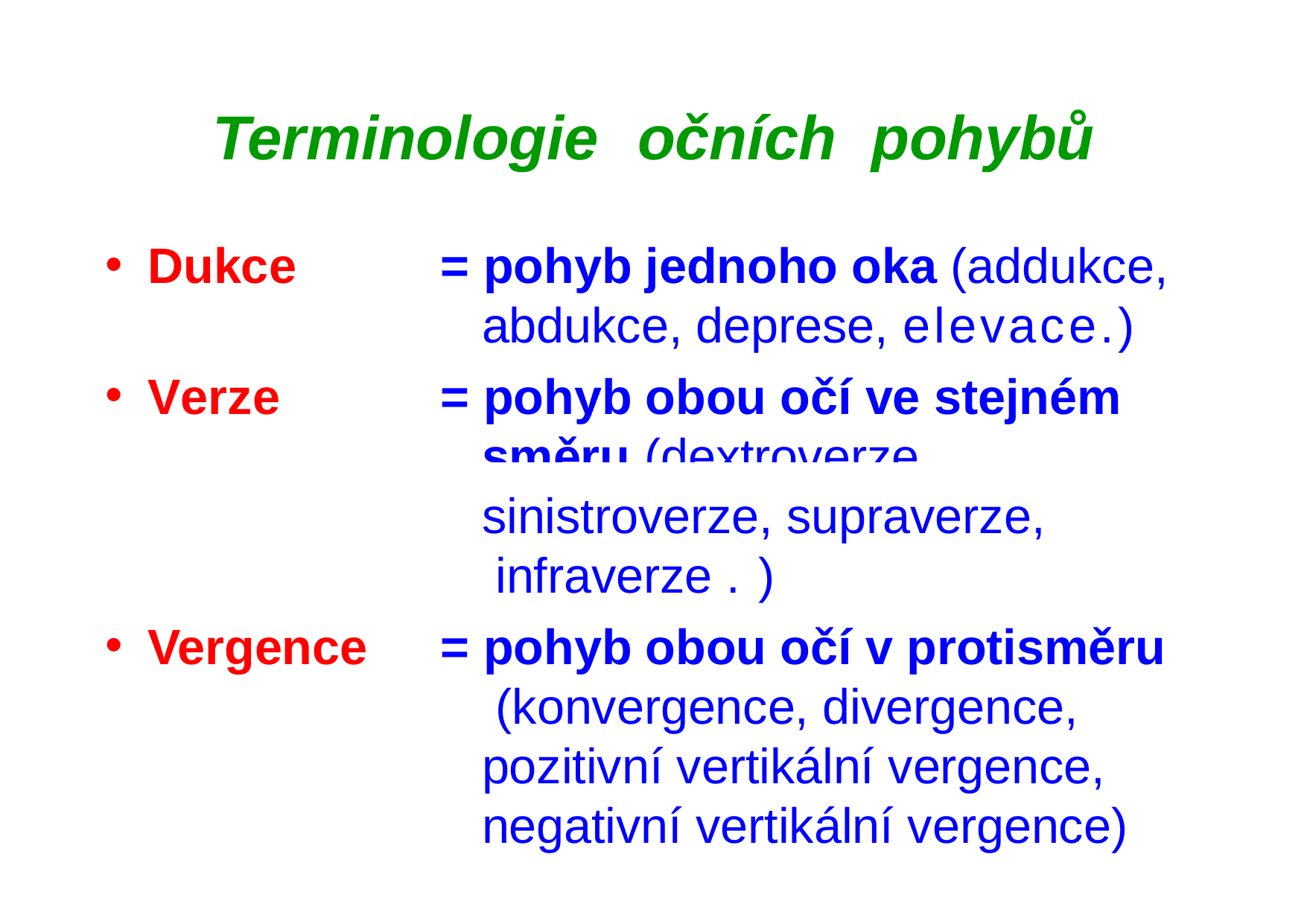

# Terminologie	očních	pohybů
= pohyb jednoho oka (addukce,  abdukce, deprese, elevace.)
= pohyb obou očí ve stejném  směru (dextroverze,
Dukce
Verze

sinistroverze, supraverze,  infraverze .)
= pohyb obou očí v protisměru  (konvergence, divergence,  pozitivní vertikální vergence,  negativní vertikální vergence)
Vergence